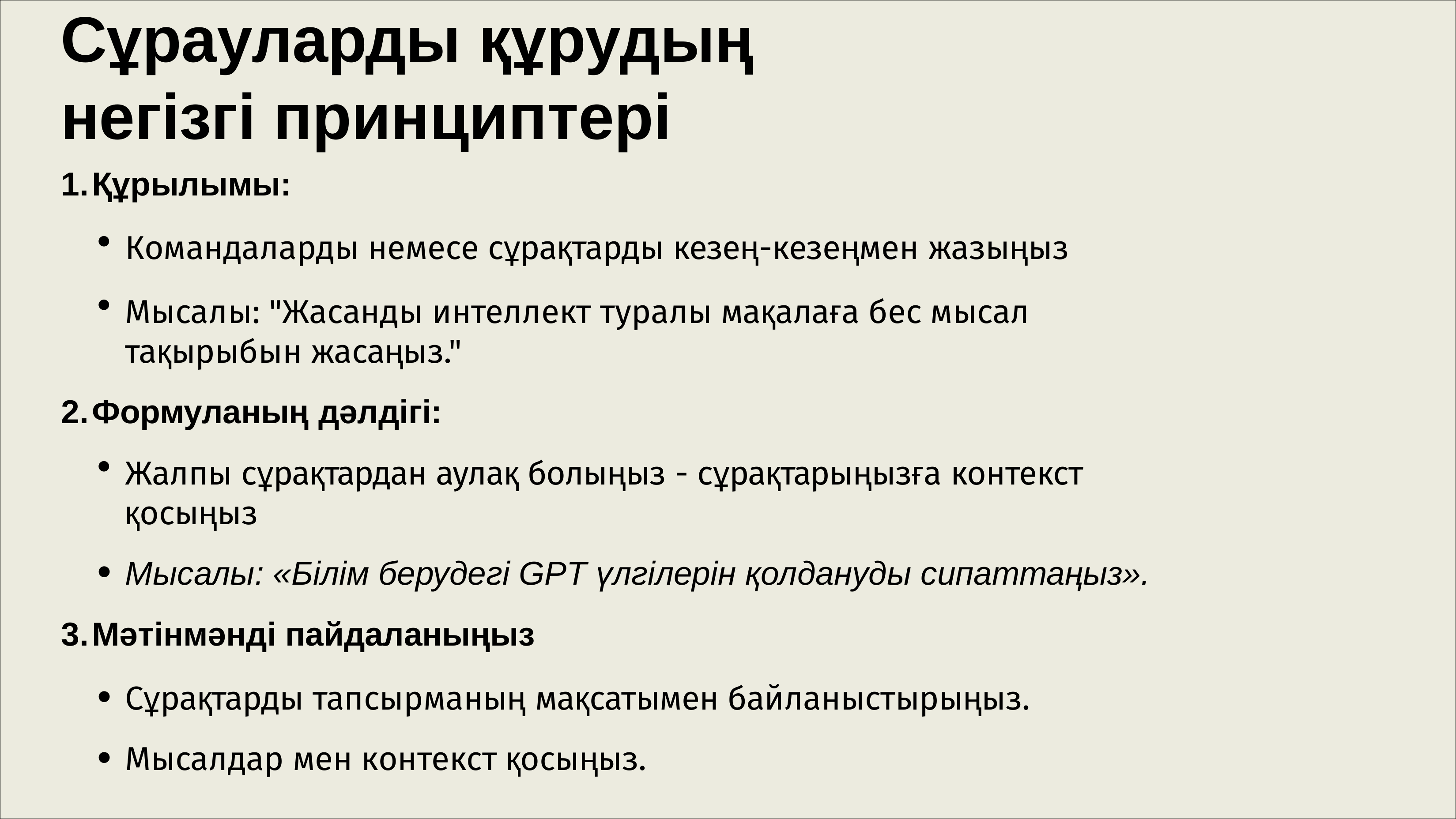

# Сұрауларды құрудың негізгі принциптері

Құрылымы:
Командаларды немесе сұрақтарды кезең-кезеңмен жазыңыз
Мысалы: "Жасанды интеллект туралы мақалаға бес мысал тақырыбын жасаңыз."
Формуланың дәлдігі:
Жалпы сұрақтардан аулақ болыңыз - сұрақтарыңызға контекст қосыңыз
Мысалы: «Білім берудегі GPT үлгілерін қолдануды сипаттаңыз».
Мәтінмәнді пайдаланыңыз
Сұрақтарды тапсырманың мақсатымен байланыстырыңыз.
Мысалдар мен контекст қосыңыз.